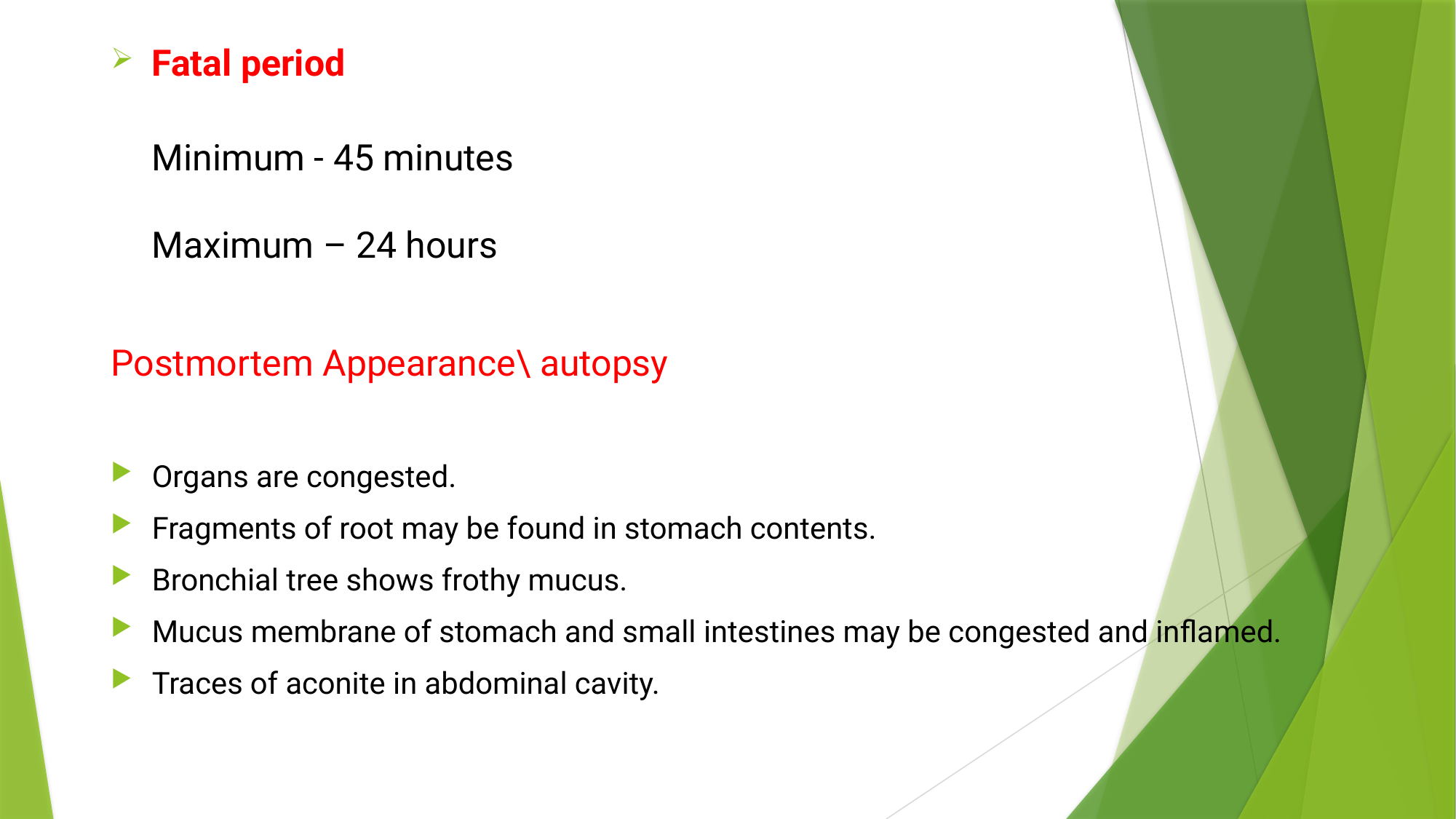

Fatal period
Minimum - 45 minutes
Maximum – 24 hours

Postmortem Appearance\ autopsy

Organs are congested.
Fragments of root may be found in stomach contents.
Bronchial tree shows frothy mucus.
Mucus membrane of stomach and small intestines may be congested and inflamed.
Traces of aconite in abdominal cavity.